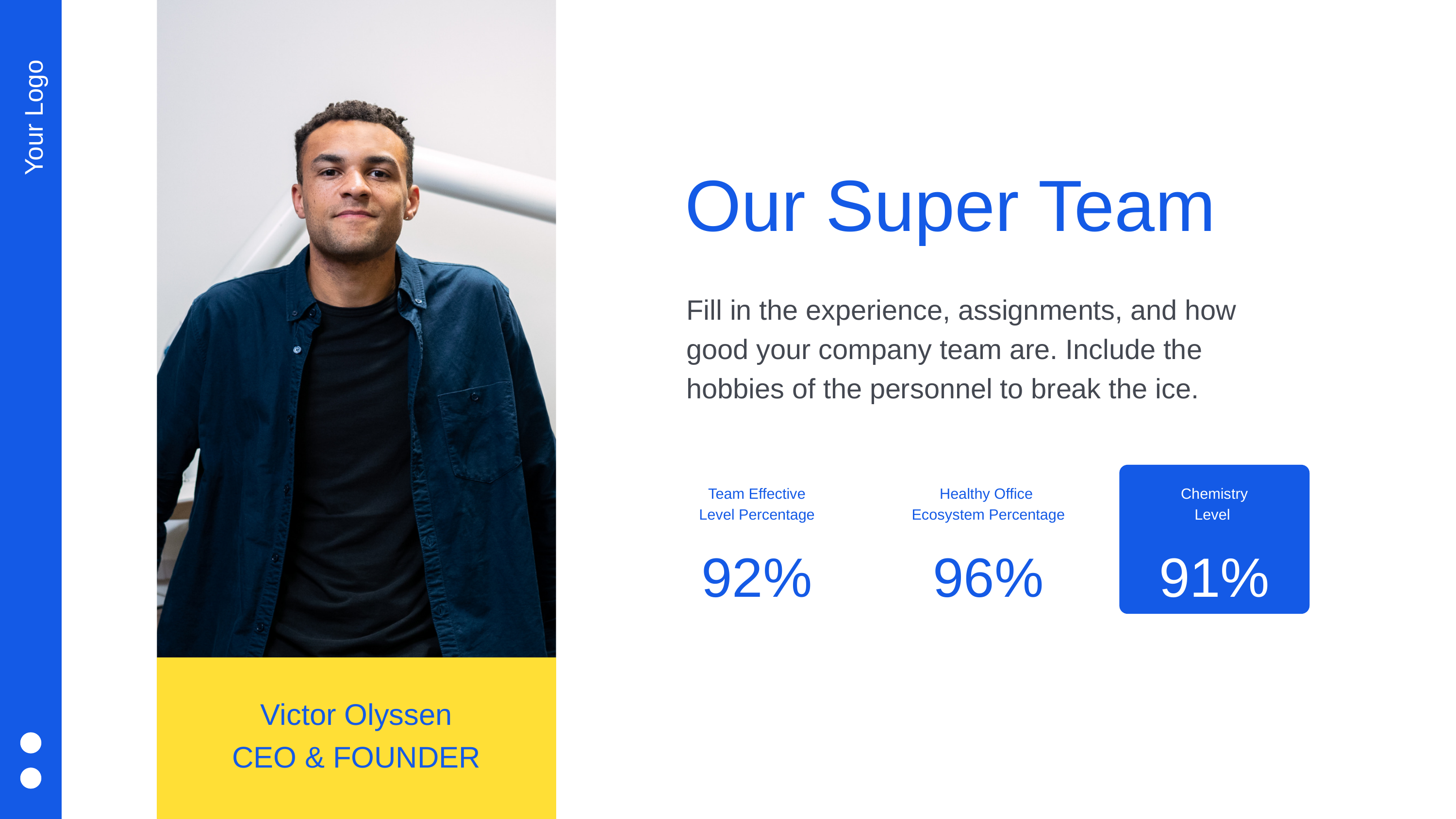

Your Logo
Our Super Team
Fill in the experience, assignments, and how
good your company team are. Include the
hobbies of the personnel to break the ice.

Team Effective
Level Percentage
Healthy Office
Ecosystem Percentage
Chemistry
Level
92%
96%
91%

Victor Olyssen
CEO & FOUNDER